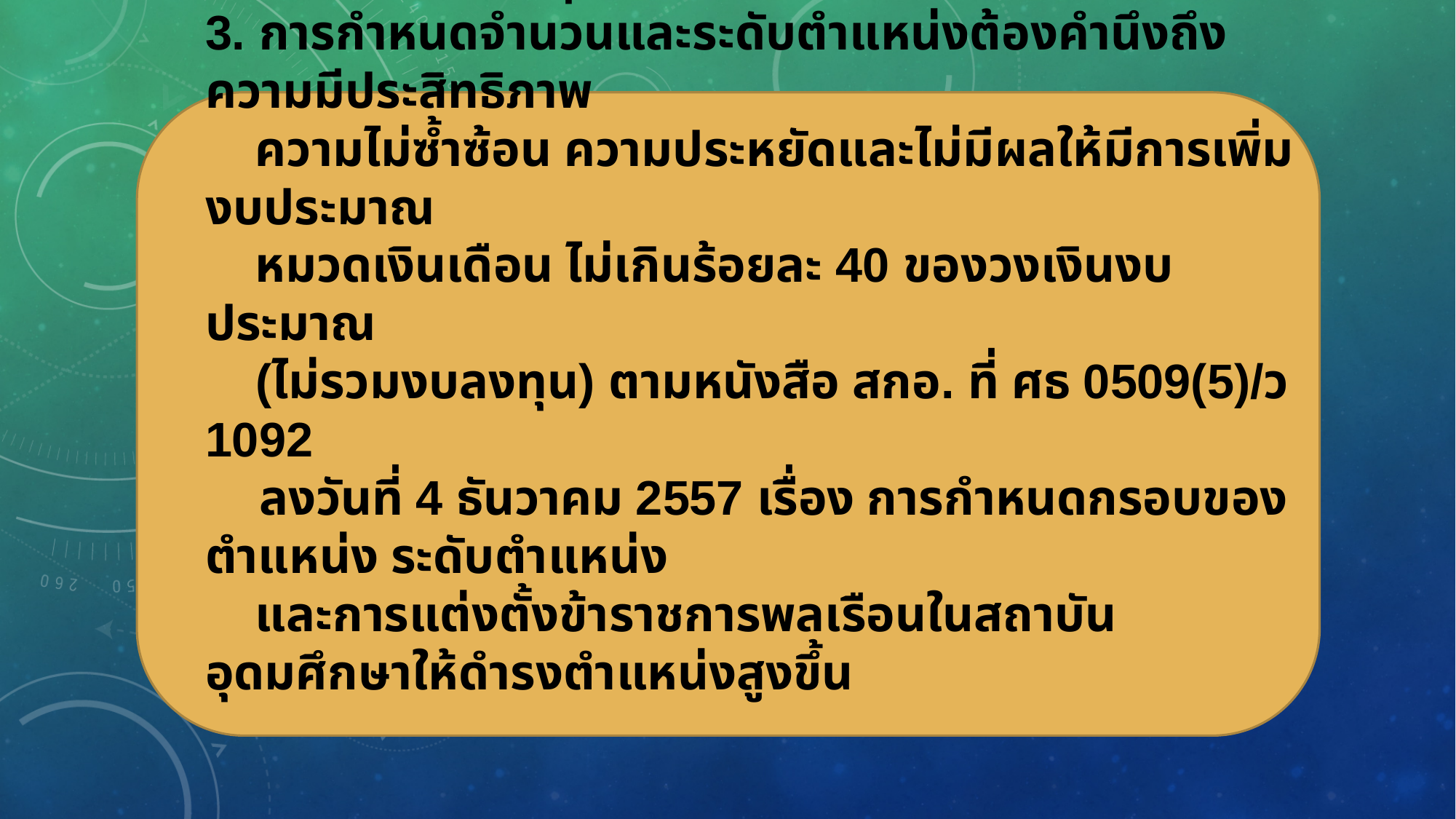

# 1. การประเมินค่างาน - ตามประกาศ ก.พ.อ. กำหนด 2. การประเมินบุคคล - สภามหาวิทยาลัยกำหนดองค์ประกอบและแต่งตั้งกรรมการประเมินบุคคล 3. การกำหนดจำนวนและระดับตำแหน่งต้องคำนึงถึงความมีประสิทธิภาพ ความไม่ซ้ำซ้อน ความประหยัดและไม่มีผลให้มีการเพิ่มงบประมาณ หมวดเงินเดือน ไม่เกินร้อยละ 40 ของวงเงินงบประมาณ (ไม่รวมงบลงทุน) ตามหนังสือ สกอ. ที่ ศธ 0509(5)/ว 1092 ลงวันที่ 4 ธันวาคม 2557 เรื่อง การกำหนดกรอบของตำแหน่ง ระดับตำแหน่ง และการแต่งตั้งข้าราชการพลเรือนในสถาบันอุดมศึกษาให้ดำรงตำแหน่งสูงขึ้น